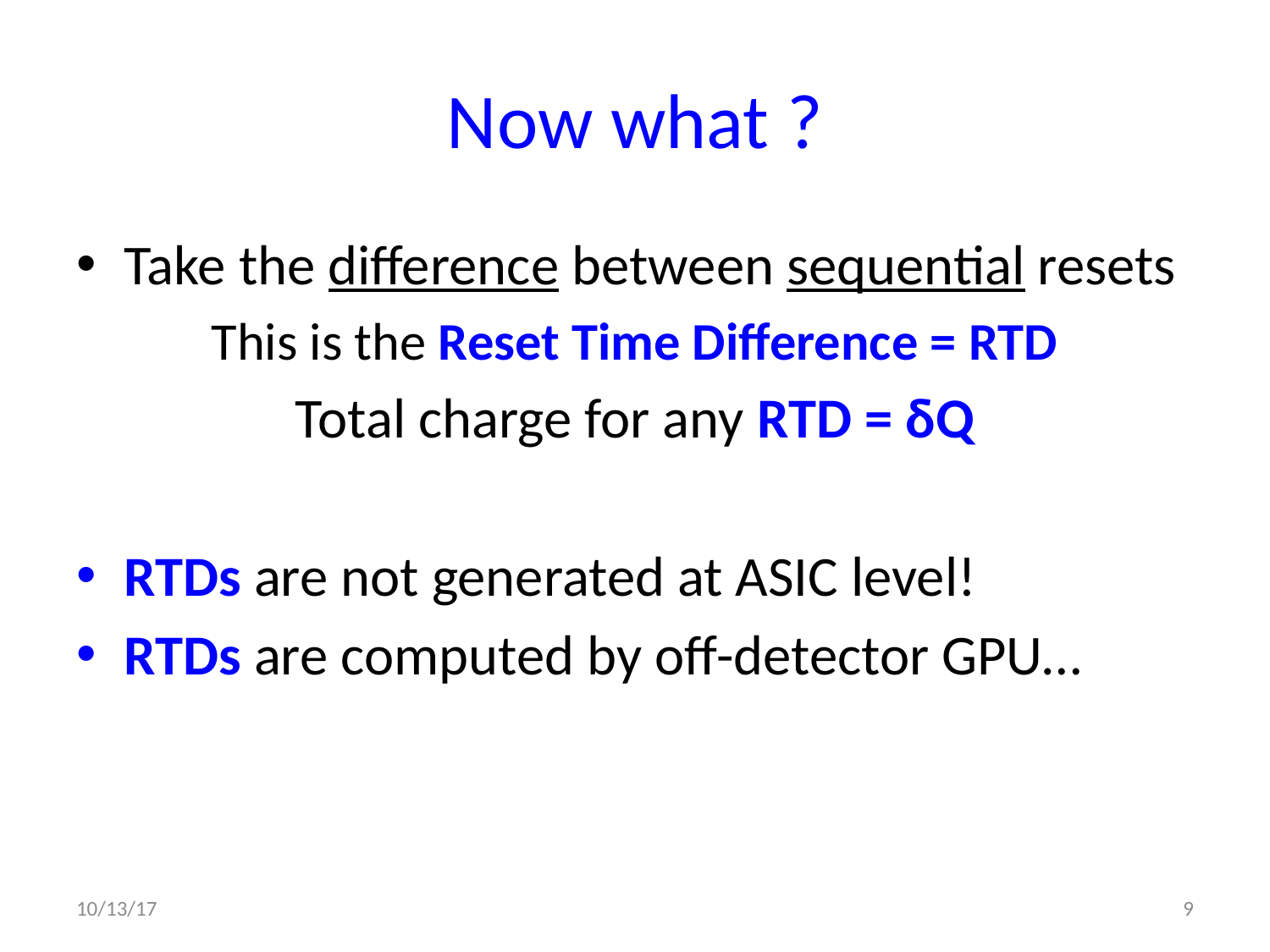

# Now what ?
Take the difference between sequential resets
This is the Reset Time Difference = RTD
Total charge for any RTD = δQ

RTDs are not generated at ASIC level!
RTDs are computed by off-detector GPU…

10/13/17
9